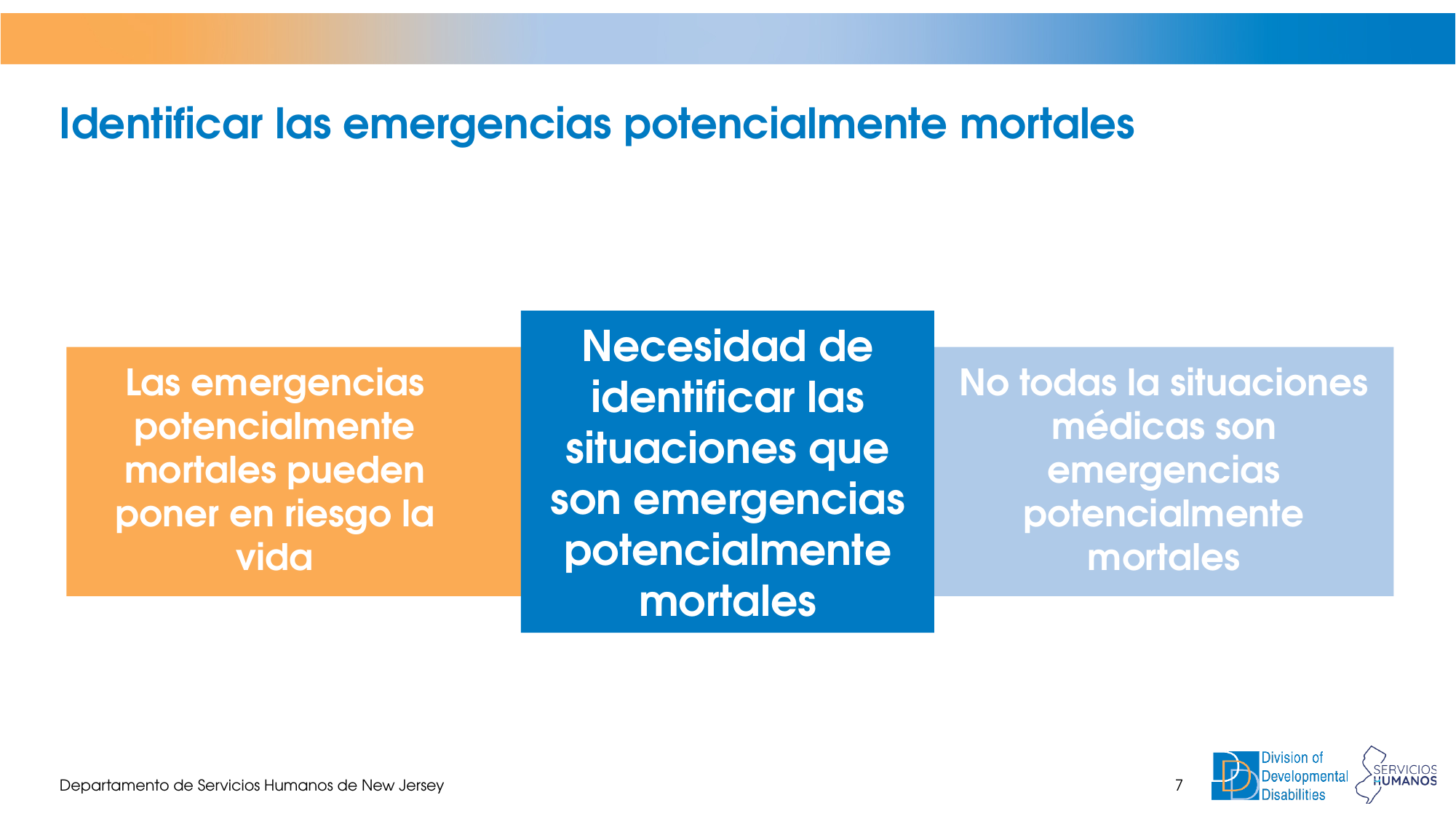

# Identificar las emergencias potencialmente mortales
Las emergencias potencialmente mortales pueden poner en riesgo la vida
No todas la situaciones médicas son emergencias potencialmente mortales
Necesidad de identificar las situaciones que son emergencias potencialmente mortales

Departamento de Servicios Humanos de New Jersey
7